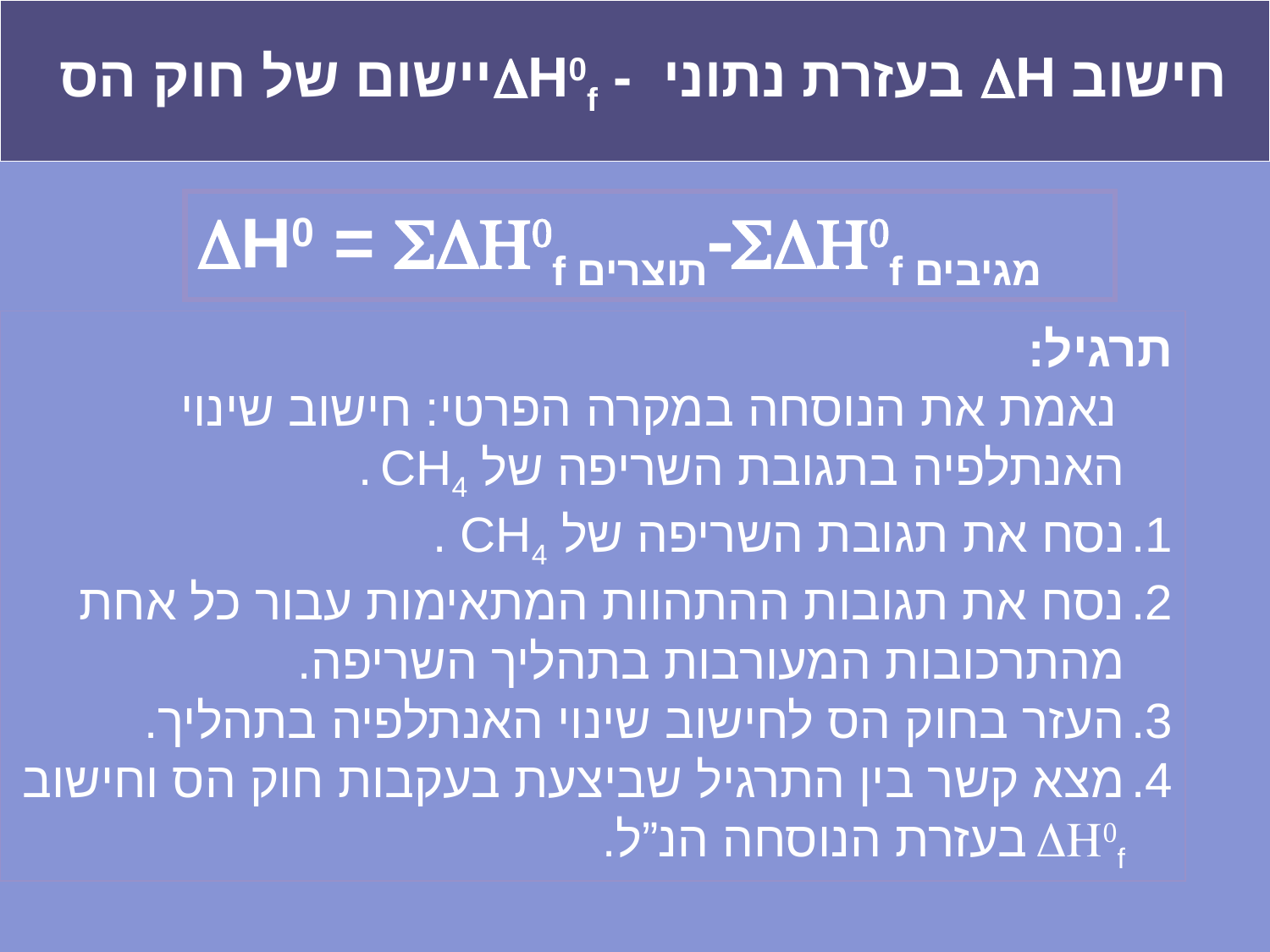

חישוב ΔH בעזרת נתוני  - ΔH0fיישום של חוק הס
ΔH0 = ΣΔΗ0f תוצרים−ΣΔΗ0f מגיבים
תרגיל:
    נאמת את הנוסחה במקרה הפרטי: חישוב שינוי האנתלפיה בתגובת השריפה של CH4 .
נסח את תגובת השריפה של CH4 .
נסח את תגובות ההתהוות המתאימות עבור כל אחת מהתרכובות המעורבות בתהליך השריפה.
העזר בחוק הס לחישוב שינוי האנתלפיה בתהליך.
מצא קשר בין התרגיל שביצעת בעקבות חוק הס וחישוב ΔΗ0f בעזרת הנוסחה הנ”ל.